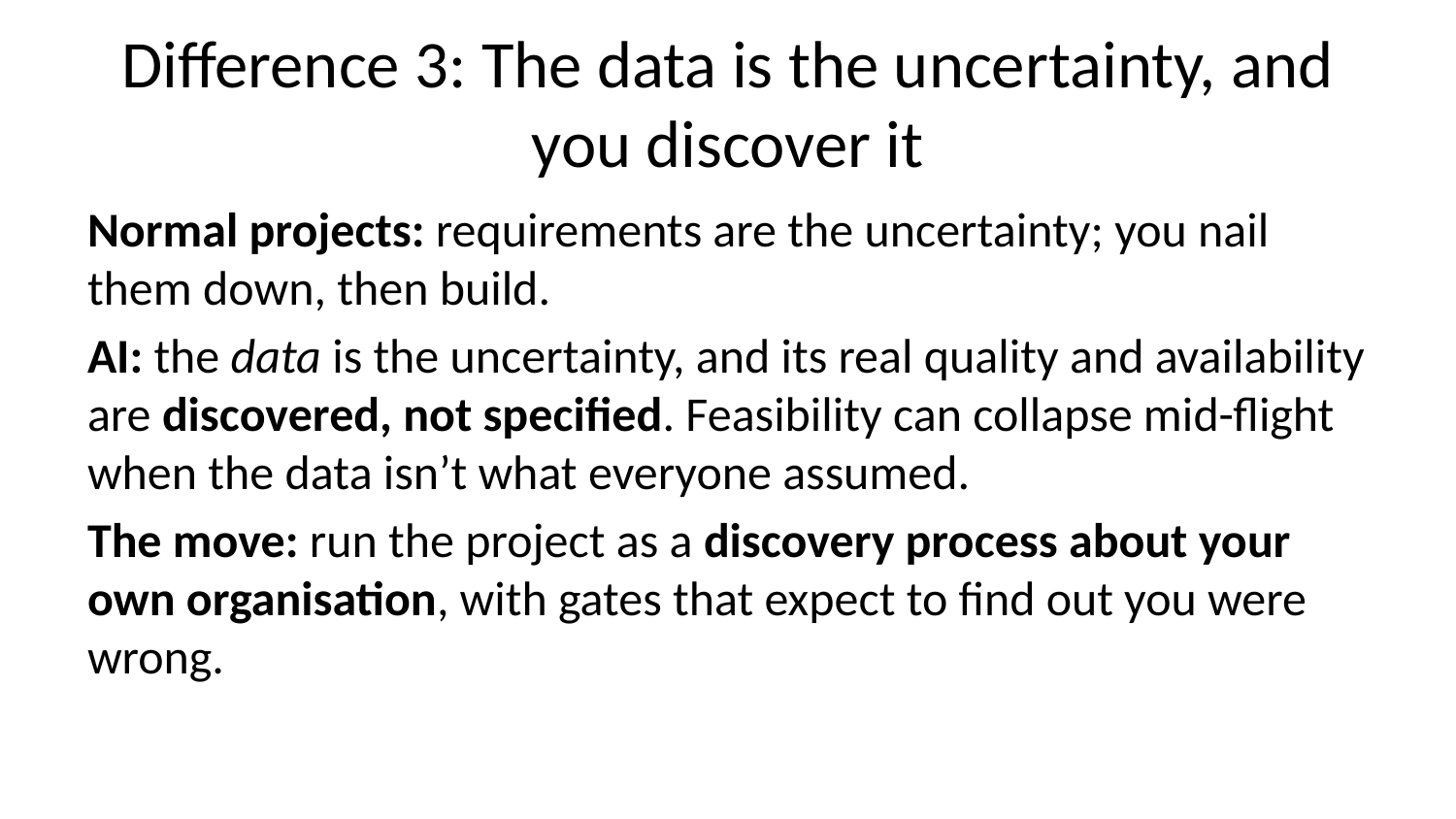

# Difference 3: The data is the uncertainty, and you discover it
Normal projects: requirements are the uncertainty; you nail them down, then build.
AI: the data is the uncertainty, and its real quality and availability are discovered, not specified. Feasibility can collapse mid-flight when the data isn’t what everyone assumed.
The move: run the project as a discovery process about your own organisation, with gates that expect to find out you were wrong.